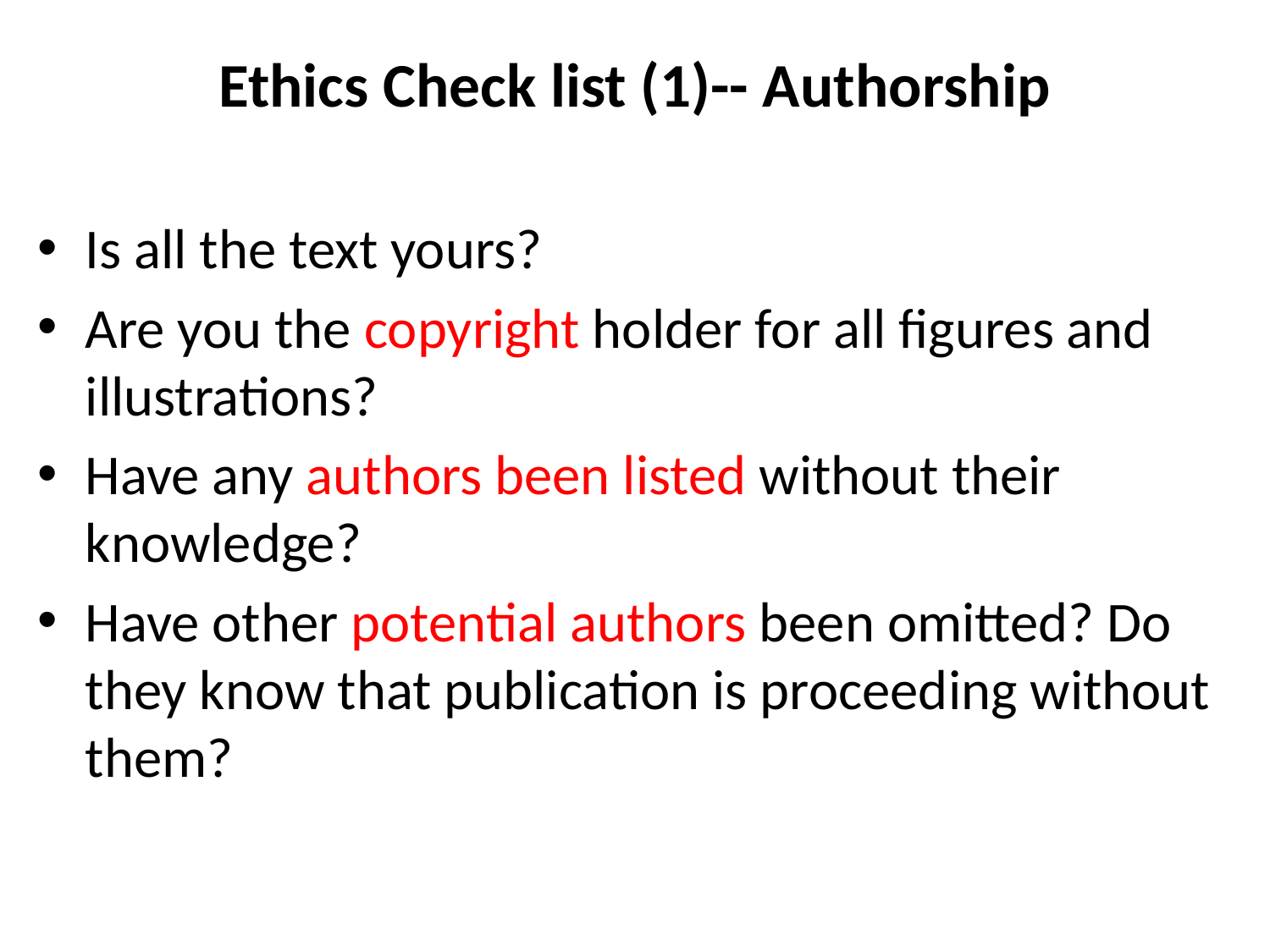

# Ethics Check list (1)-- Authorship
Is all the text yours?
Are you the copyright holder for all figures and illustrations?
Have any authors been listed without their knowledge?
Have other potential authors been omitted? Do they know that publication is proceeding without them?